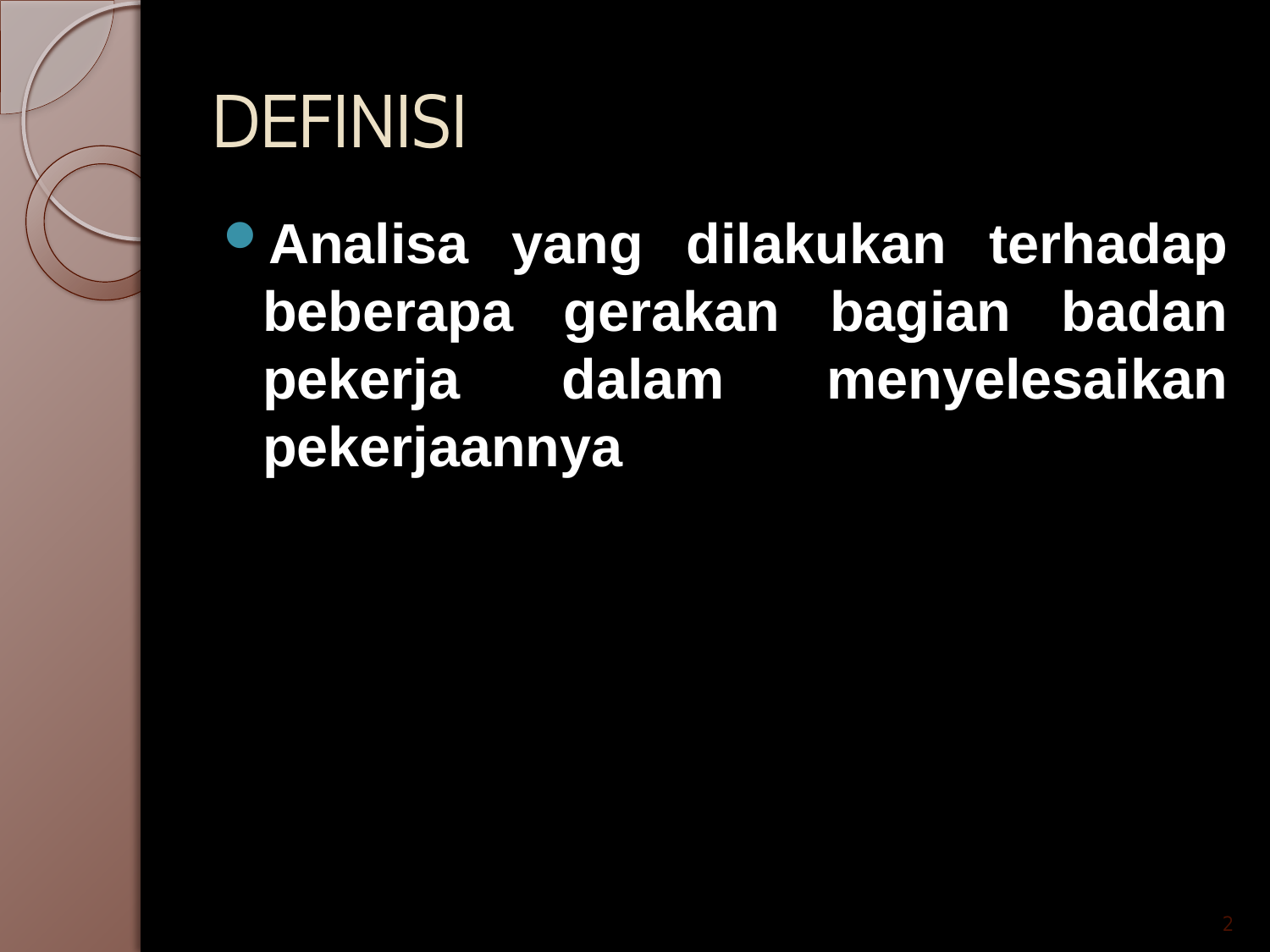

# DEFINISI
Analisa yang dilakukan terhadap beberapa gerakan bagian badan pekerja dalam menyelesaikan pekerjaannya

2